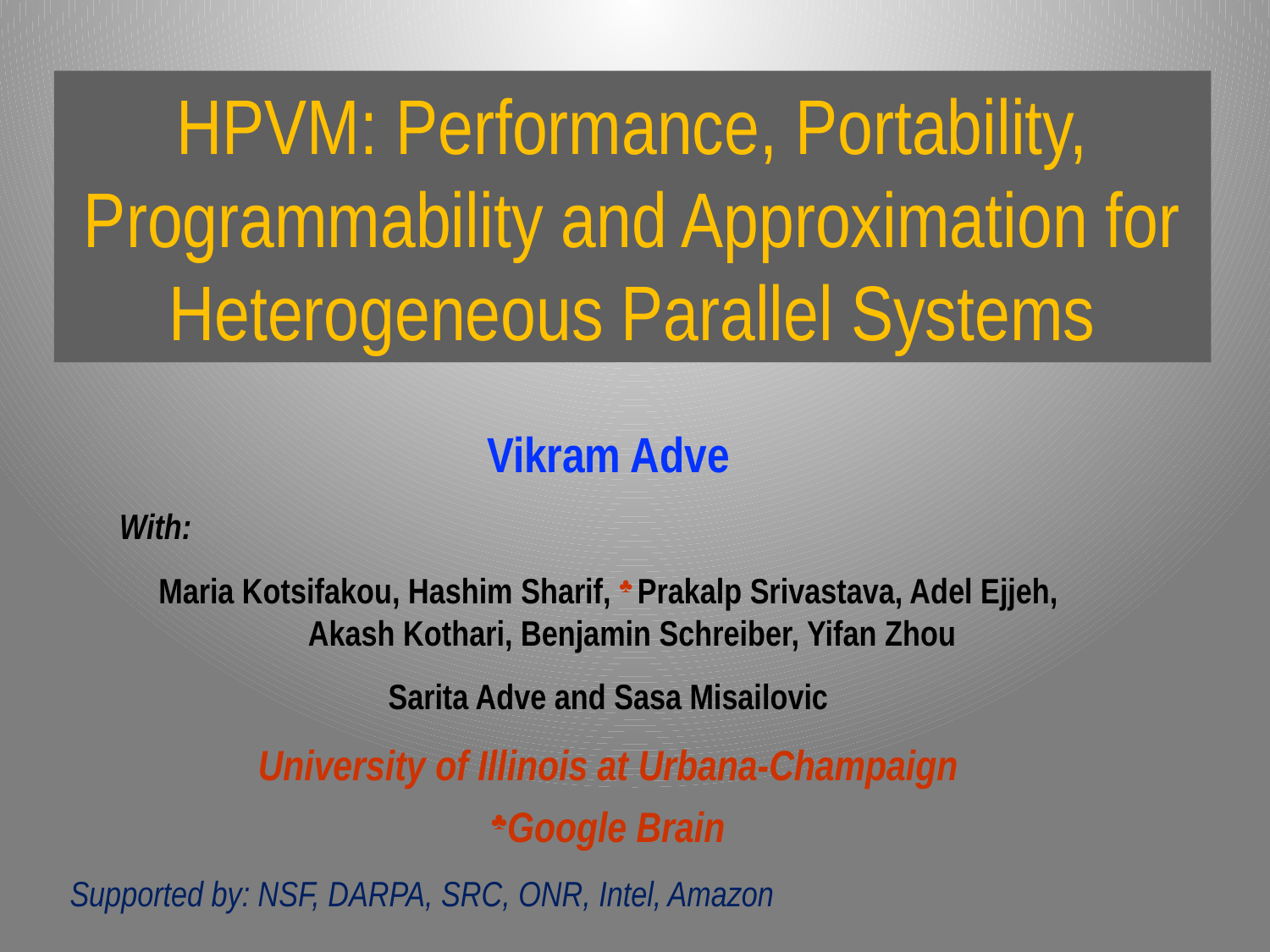

HPVM: Performance, Portability, Programmability and Approximation for Heterogeneous Parallel Systems
Vikram Adve
With:
Maria Kotsifakou, Hashim Sharif, ♣ Prakalp Srivastava, Adel Ejjeh, Akash Kothari, Benjamin Schreiber, Yifan Zhou
Sarita Adve and Sasa Misailovic
University of Illinois at Urbana-Champaign
♣Google Brain

Supported by: NSF, DARPA, SRC, ONR, Intel, Amazon